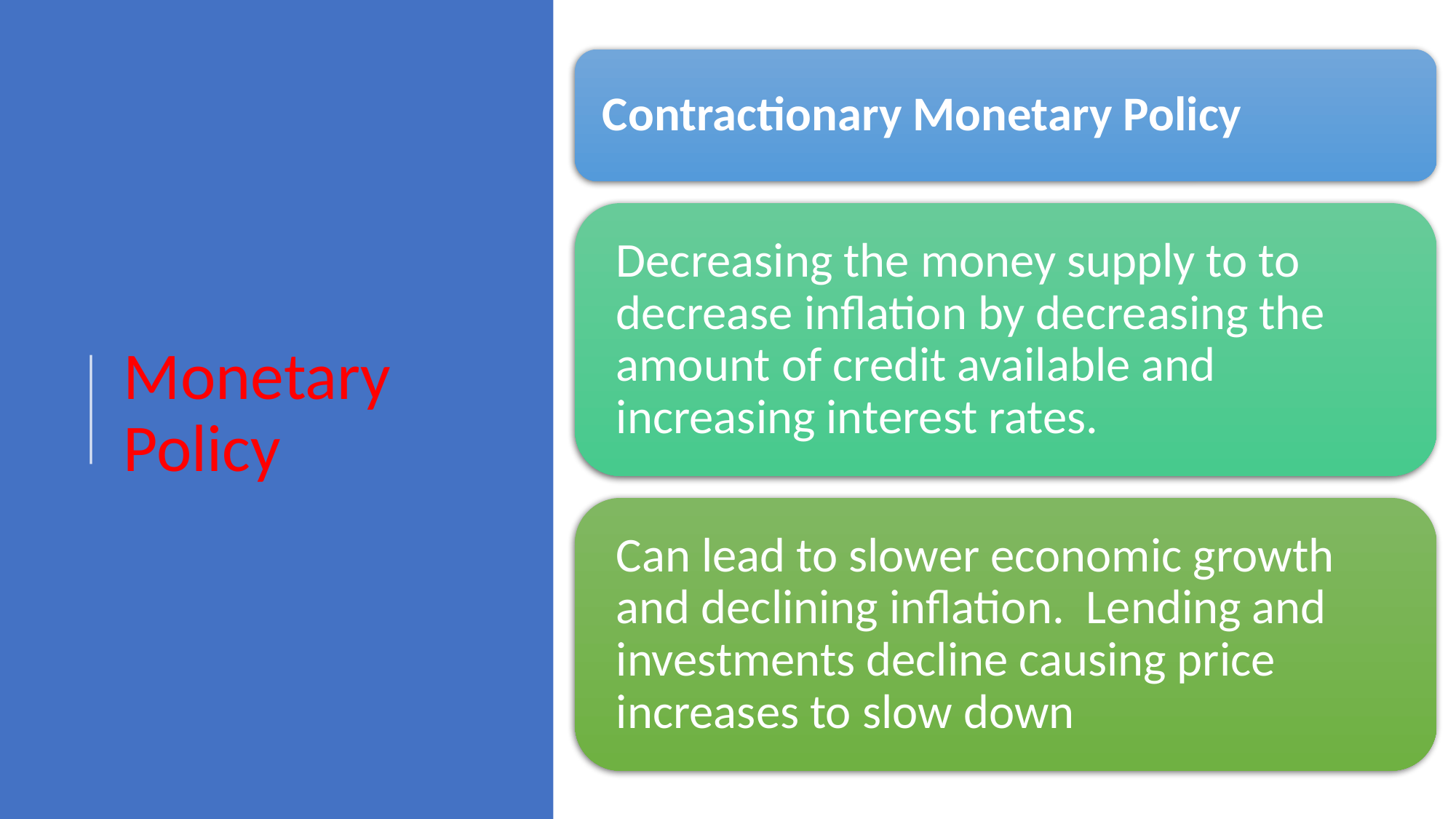

Contractionary Monetary Policy
Decreasing the money supply to to decrease inflation by decreasing the amount of credit available and increasing interest rates.
Can lead to slower economic growth and declining inflation.  Lending and investments decline causing price increases to slow down
# Monetary Policy